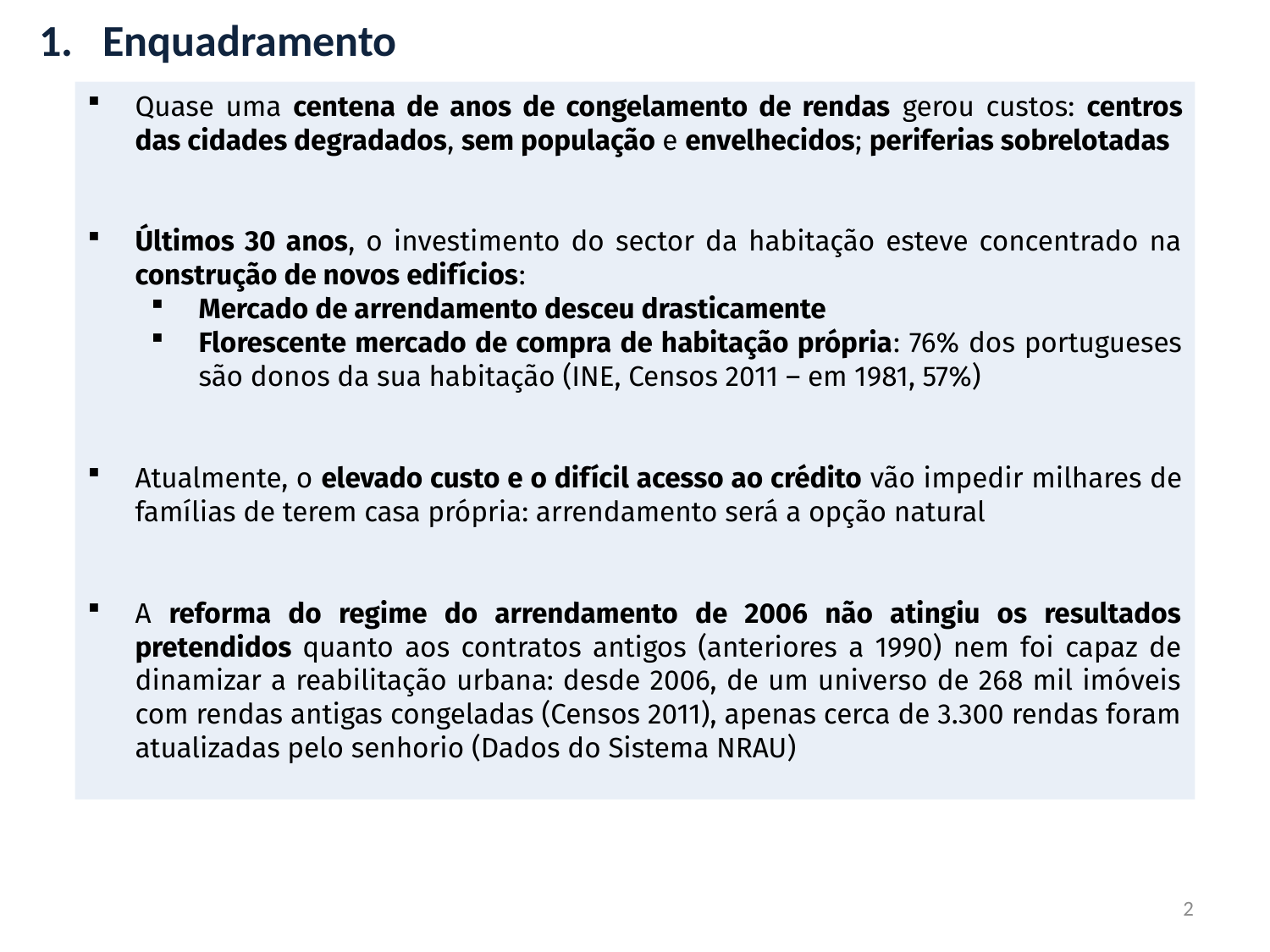

Enquadramento

Quase uma centena de anos de congelamento de rendas gerou custos: centros das cidades degradados, sem população e envelhecidos; periferias sobrelotadas

Últimos 30 anos, o investimento do sector da habitação esteve concentrado na construção de novos edifícios:
Mercado de arrendamento desceu drasticamente
Florescente mercado de compra de habitação própria: 76% dos portugueses são donos da sua habitação (INE, Censos 2011 – em 1981, 57%)

Atualmente, o elevado custo e o difícil acesso ao crédito vão impedir milhares de famílias de terem casa própria: arrendamento será a opção natural

A reforma do regime do arrendamento de 2006 não atingiu os resultados pretendidos quanto aos contratos antigos (anteriores a 1990) nem foi capaz de dinamizar a reabilitação urbana: desde 2006, de um universo de 268 mil imóveis com rendas antigas congeladas (Censos 2011), apenas cerca de 3.300 rendas foram atualizadas pelo senhorio (Dados do Sistema NRAU)

2